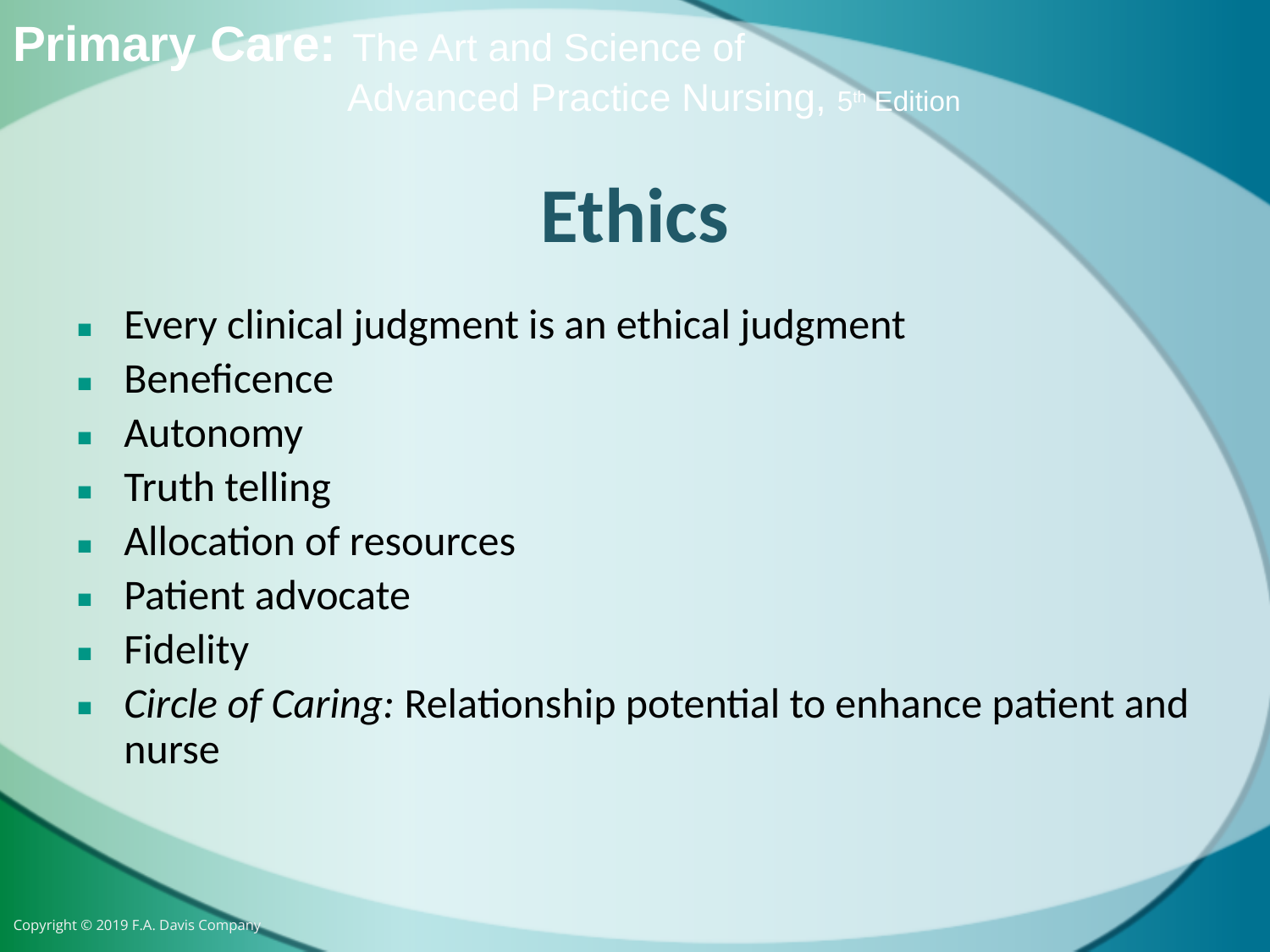

# Ethics
Every clinical judgment is an ethical judgment
Beneficence
Autonomy
Truth telling
Allocation of resources
Patient advocate
Fidelity
Circle of Caring: Relationship potential to enhance patient and nurse